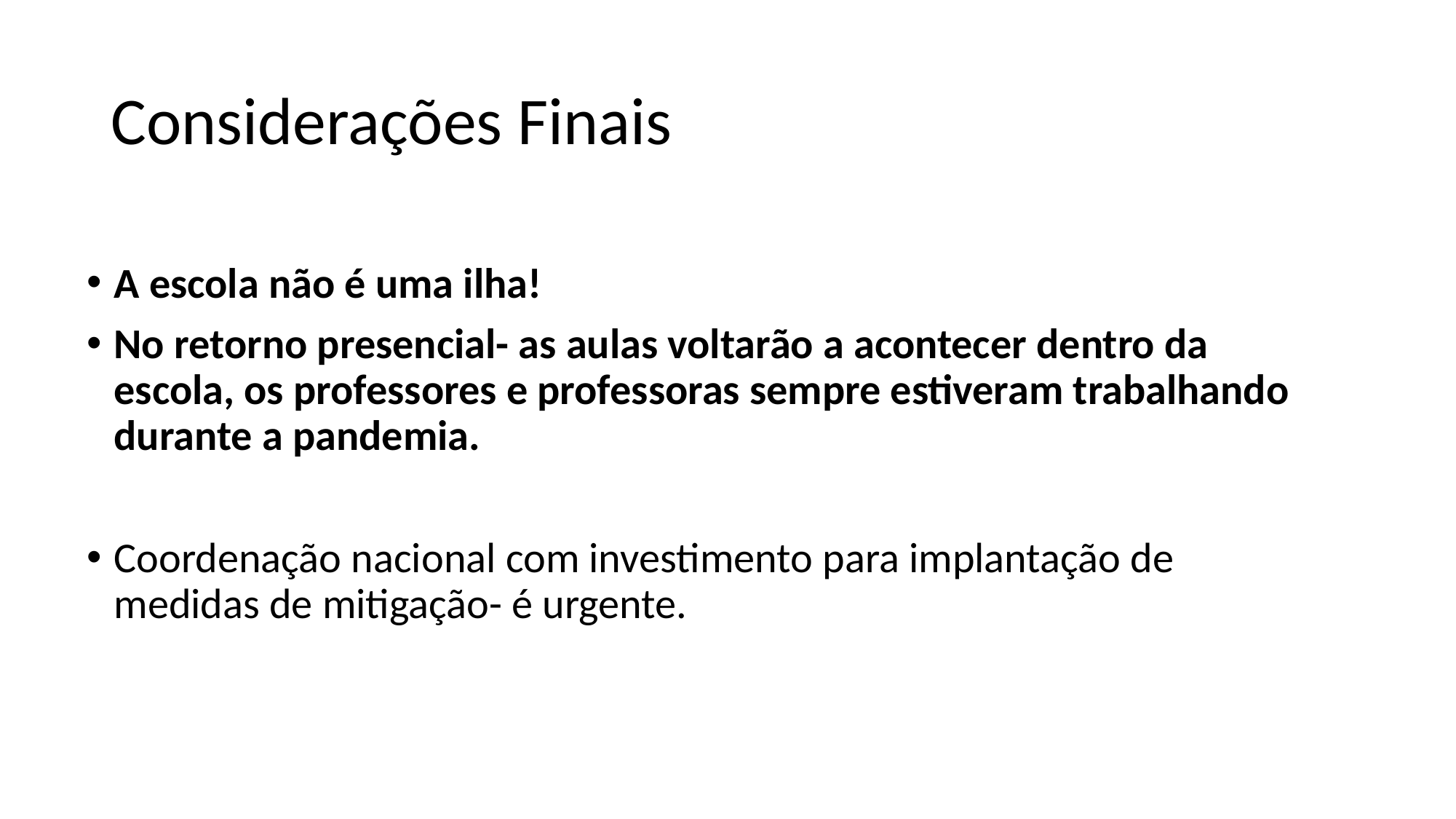

# Considerações Finais
A escola não é uma ilha!
No retorno presencial- as aulas voltarão a acontecer dentro da escola, os professores e professoras sempre estiveram trabalhando durante a pandemia.

Coordenação nacional com investimento para implantação de medidas de mitigação- é urgente.